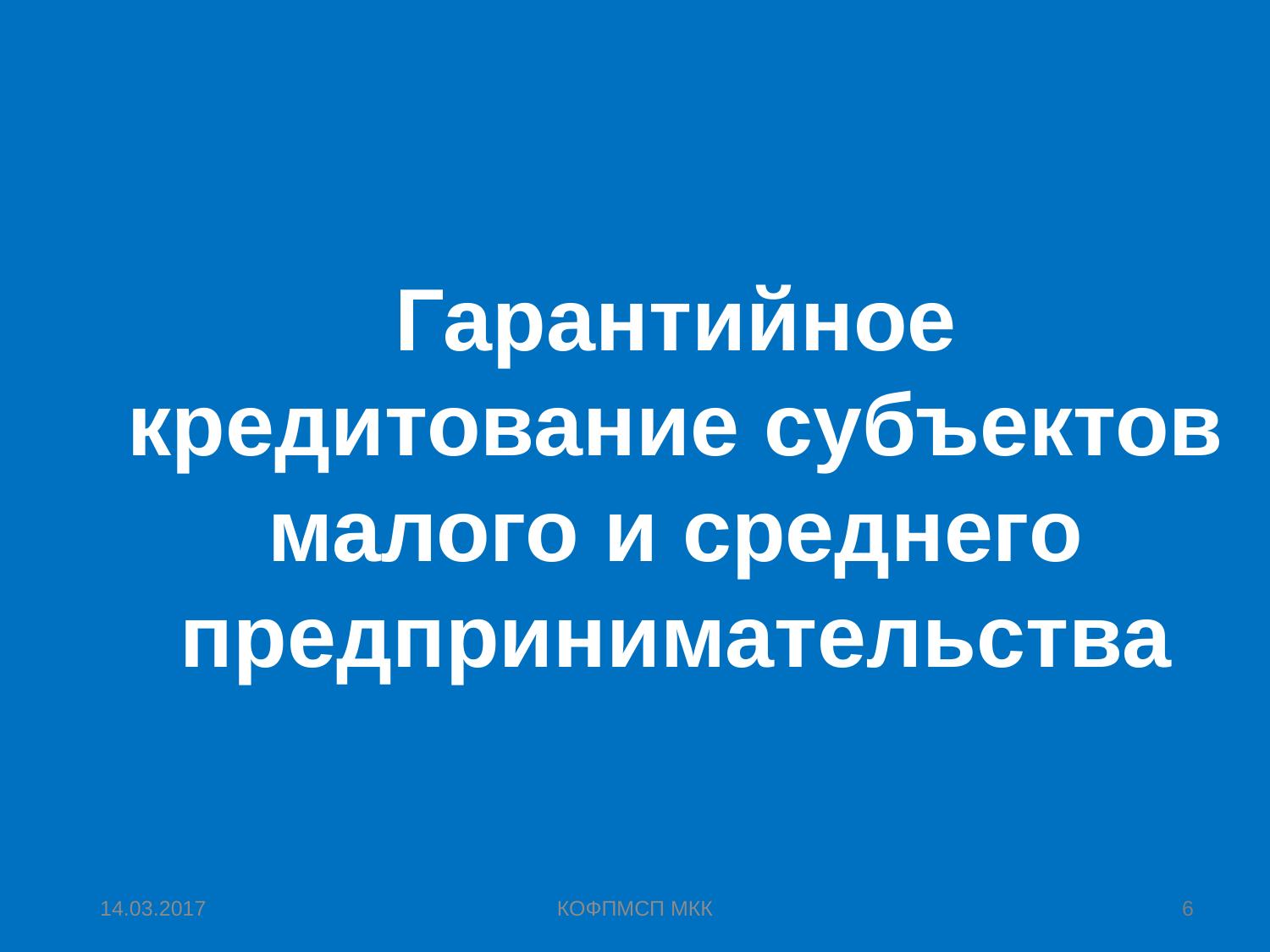

Гарантийное
кредитование субъектов малого и среднего
предпринимательства
14.03.2017
КОФПМСП МКК
6